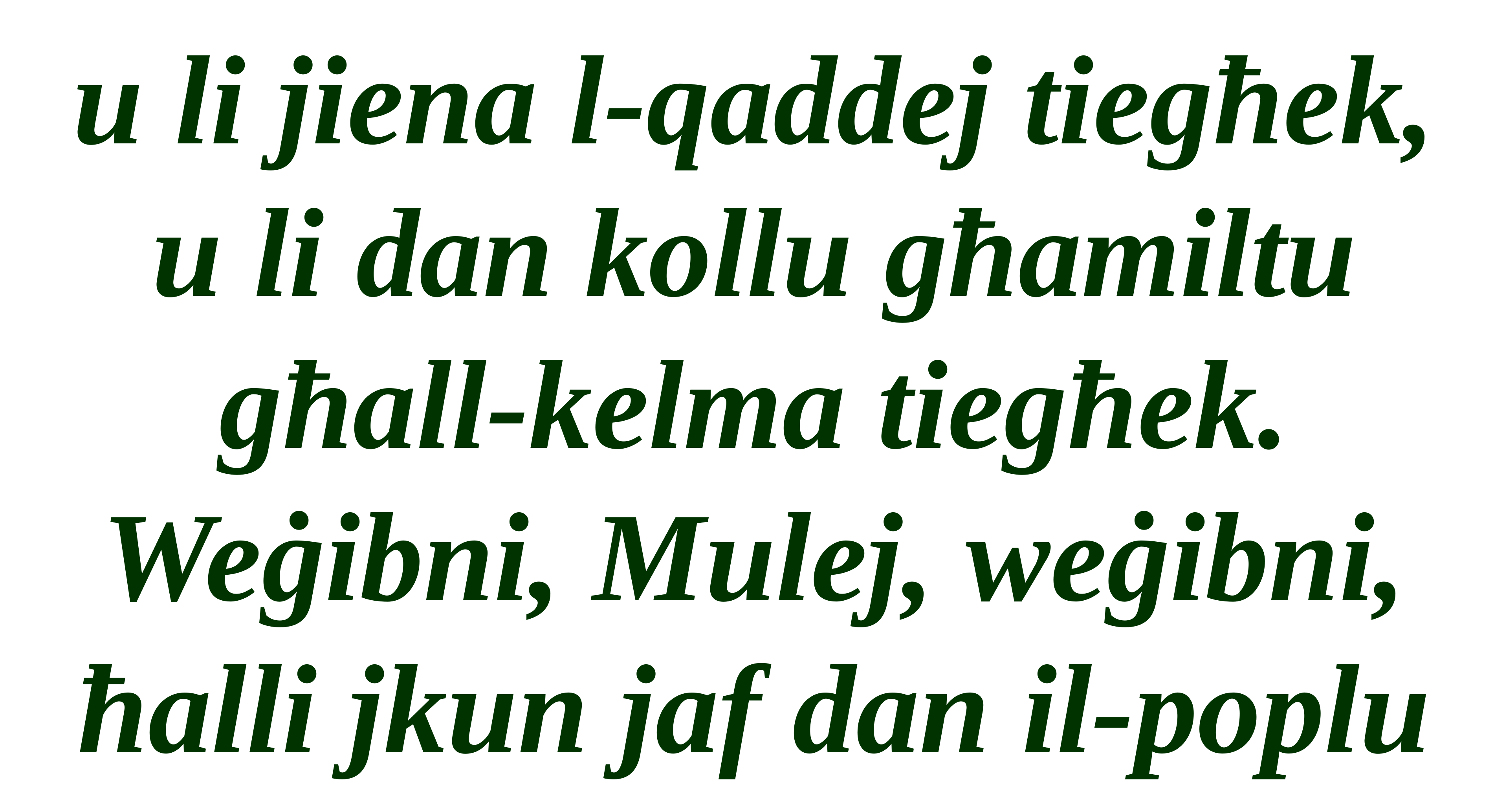

u li jiena l-qaddej tiegħek, u li dan kollu għamiltu għall-kelma tiegħek. Weġibni, Mulej, weġibni, ħalli jkun jaf dan il-poplu